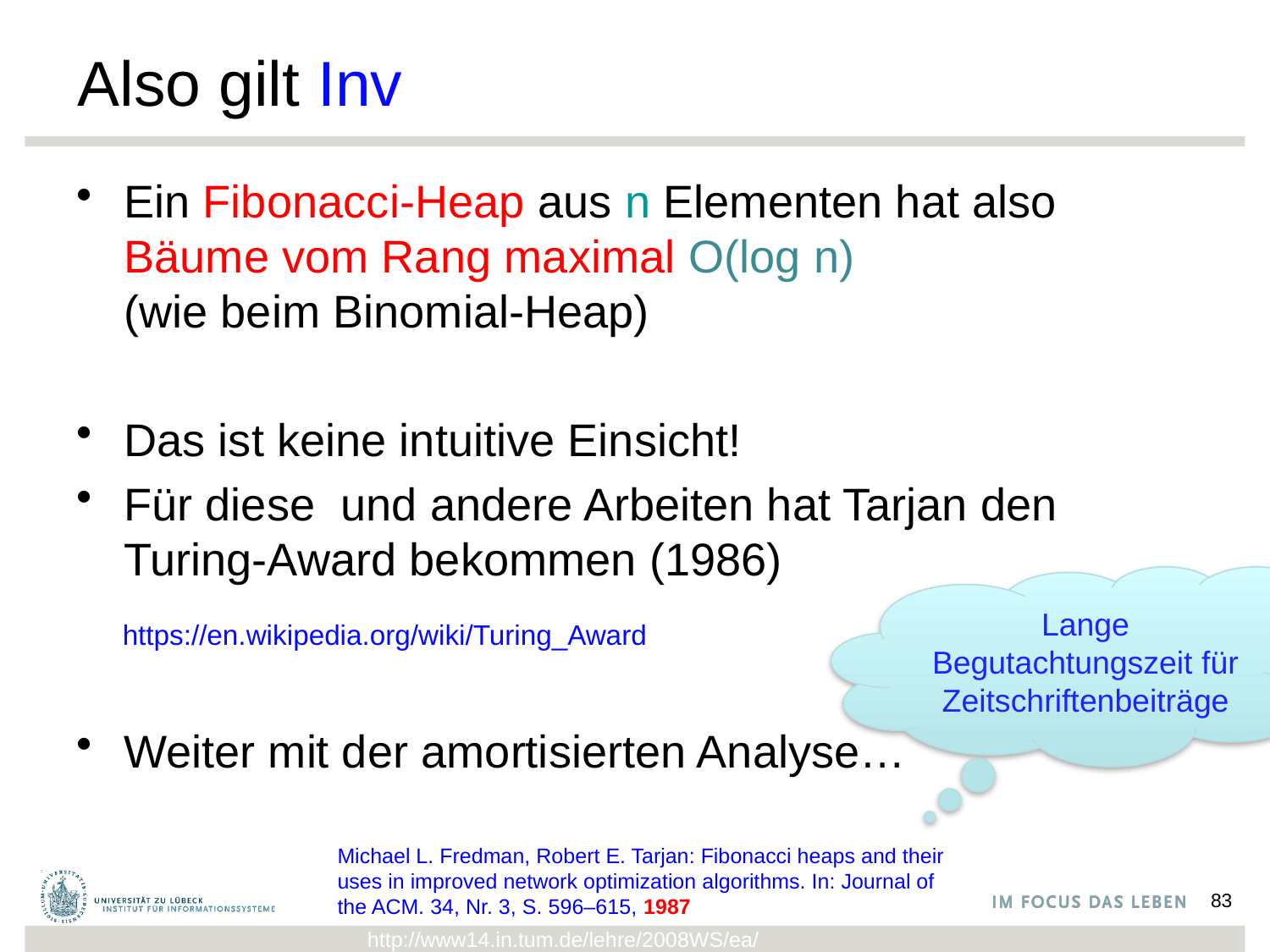

# Also gilt Inv
Ein Fibonacci-Heap aus n Elementen hat also
Bäume vom Rang maximal O(log n)
(wie beim Binomial-Heap)

Das ist keine intuitive Einsicht!
Für diese  und andere Arbeiten hat Tarjan den Turing-Award bekommen (1986)

Weiter mit der amortisierten Analyse…
Lange Begutachtungszeit für Zeitschriftenbeiträge
https://en.wikipedia.org/wiki/Turing_Award
Michael L. Fredman, Robert E. Tarjan: Fibonacci heaps and their uses in improved network optimization algorithms. In: Journal of the ACM. 34, Nr. 3, S. 596–615, 1987
83
http://www14.in.tum.de/lehre/2008WS/ea/index.html.de